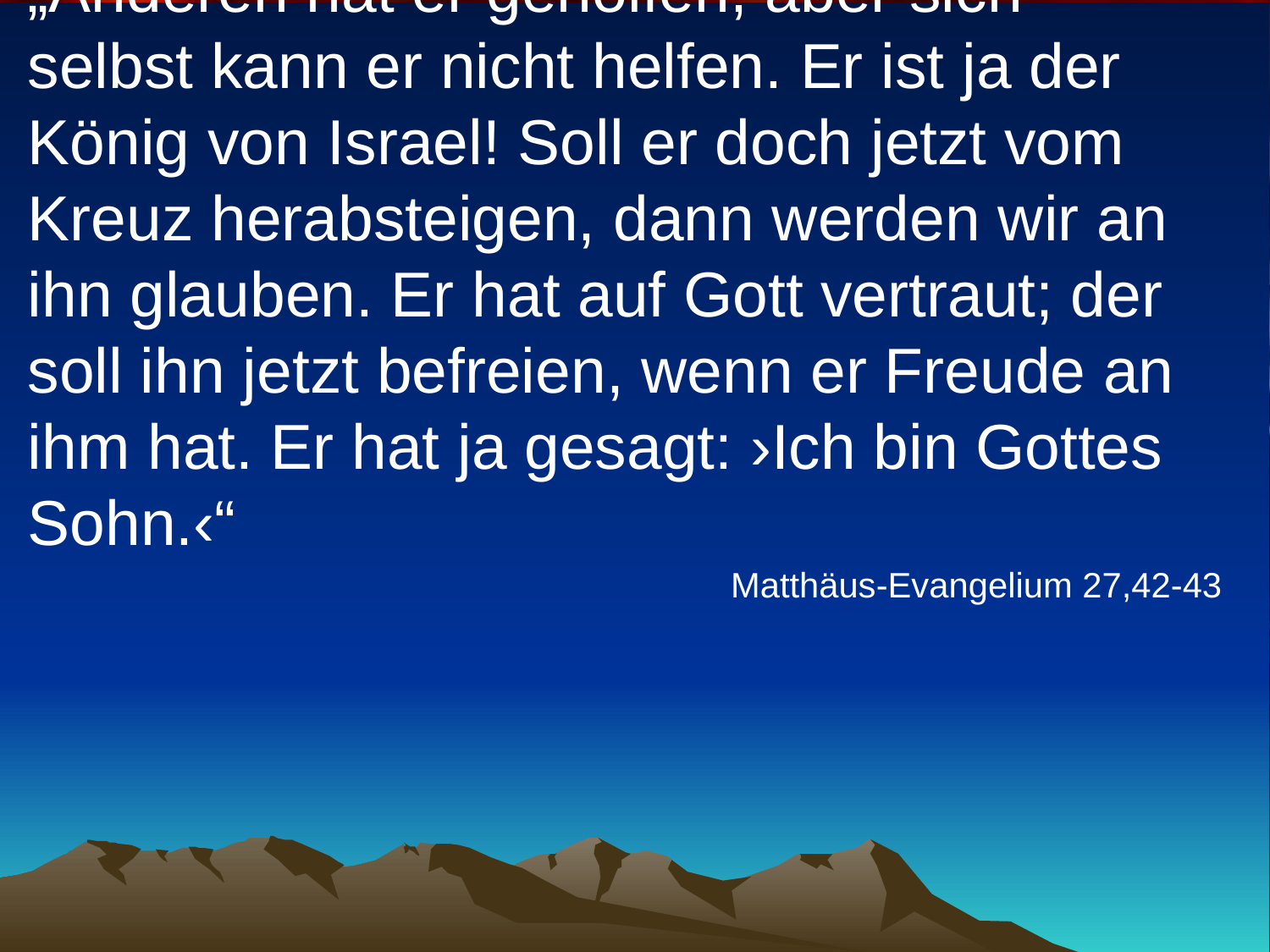

# „Anderen hat er geholfen, aber sich selbst kann er nicht helfen. Er ist ja der König von Israel! Soll er doch jetzt vom Kreuz herabsteigen, dann werden wir an ihn glauben. Er hat auf Gott vertraut; der soll ihn jetzt befreien, wenn er Freude an ihm hat. Er hat ja gesagt: ›Ich bin Gottes Sohn.‹“
Matthäus-Evangelium 27,42-43